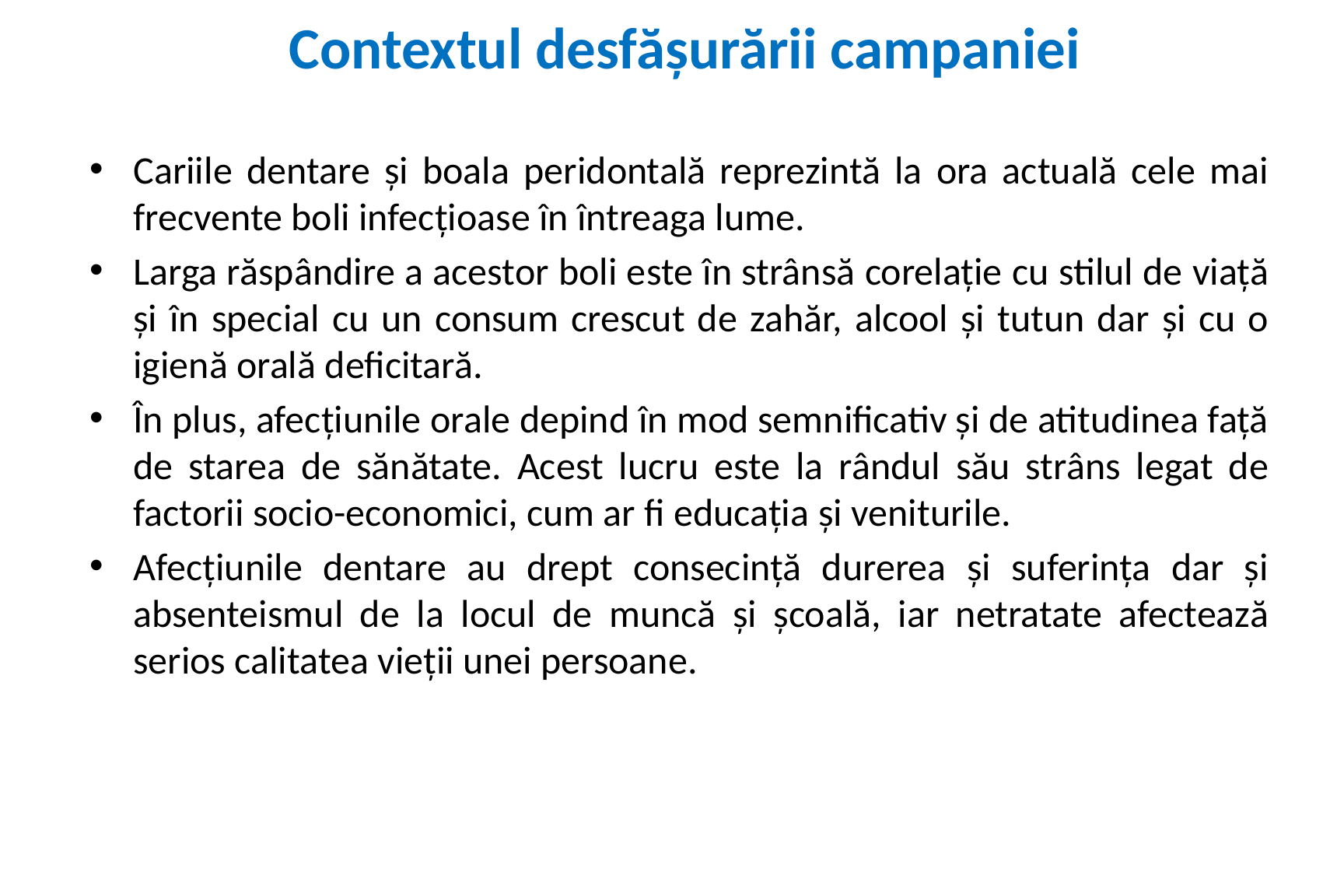

Contextul desfăşurării campaniei
Cariile dentare şi boala peridontală reprezintă la ora actuală cele mai frecvente boli infecţioase în întreaga lume.
Larga răspândire a acestor boli este în strânsă corelaţie cu stilul de viaţă şi în special cu un consum crescut de zahăr, alcool şi tutun dar şi cu o igienă orală deficitară.
În plus, afecţiunile orale depind în mod semnificativ şi de atitudinea faţă de starea de sănătate. Acest lucru este la rândul său strâns legat de factorii socio-economici, cum ar fi educaţia şi veniturile.
Afecţiunile dentare au drept consecinţă durerea şi suferinţa dar şi absenteismul de la locul de muncă şi şcoală, iar netratate afectează serios calitatea vieţii unei persoane.